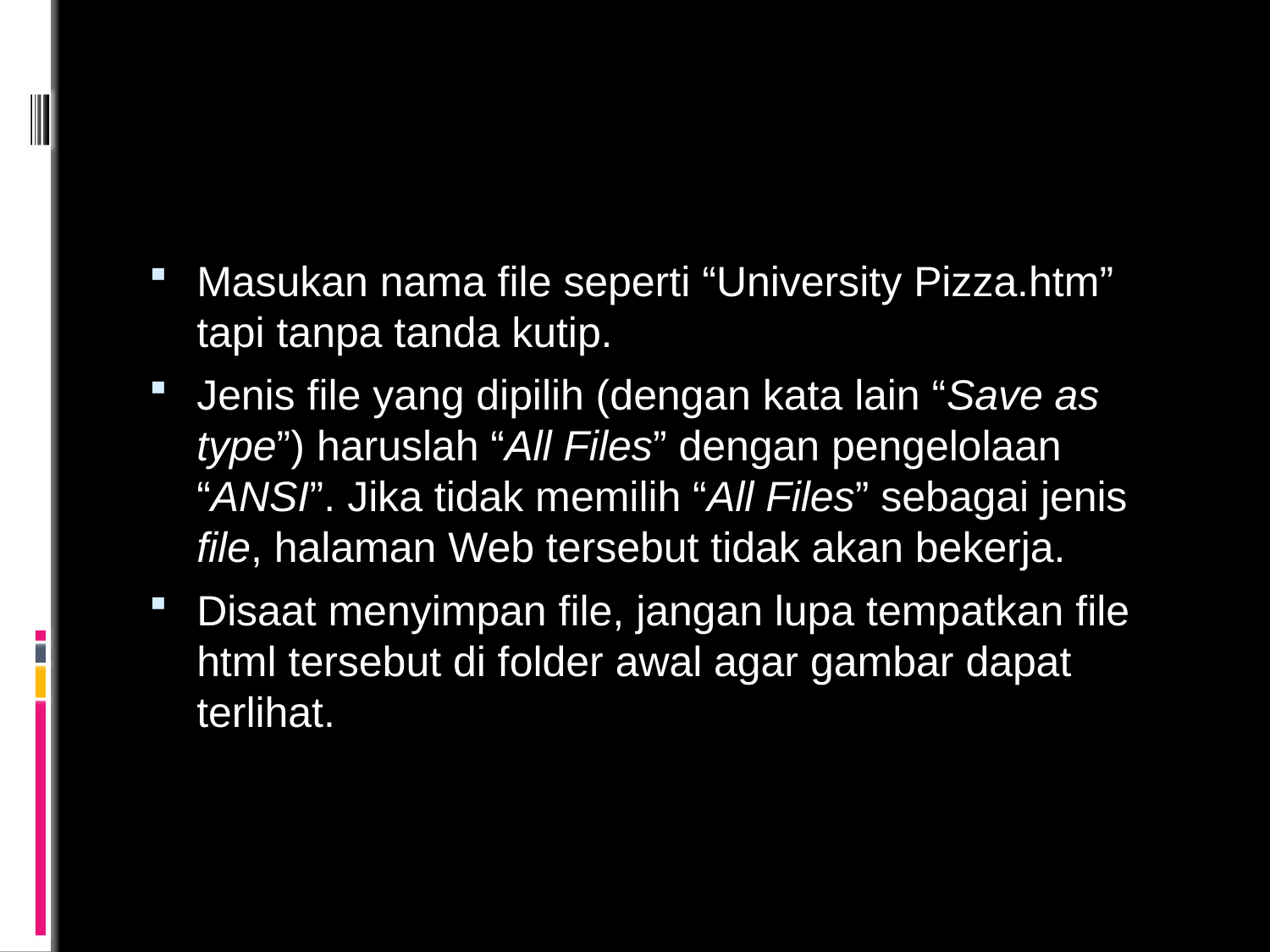

Masukan nama file seperti “University Pizza.htm” tapi tanpa tanda kutip.
Jenis file yang dipilih (dengan kata lain “Save as type”) haruslah “All Files” dengan pengelolaan “ANSI”. Jika tidak memilih “All Files” sebagai jenis file, halaman Web tersebut tidak akan bekerja.
Disaat menyimpan file, jangan lupa tempatkan file html tersebut di folder awal agar gambar dapat terlihat.